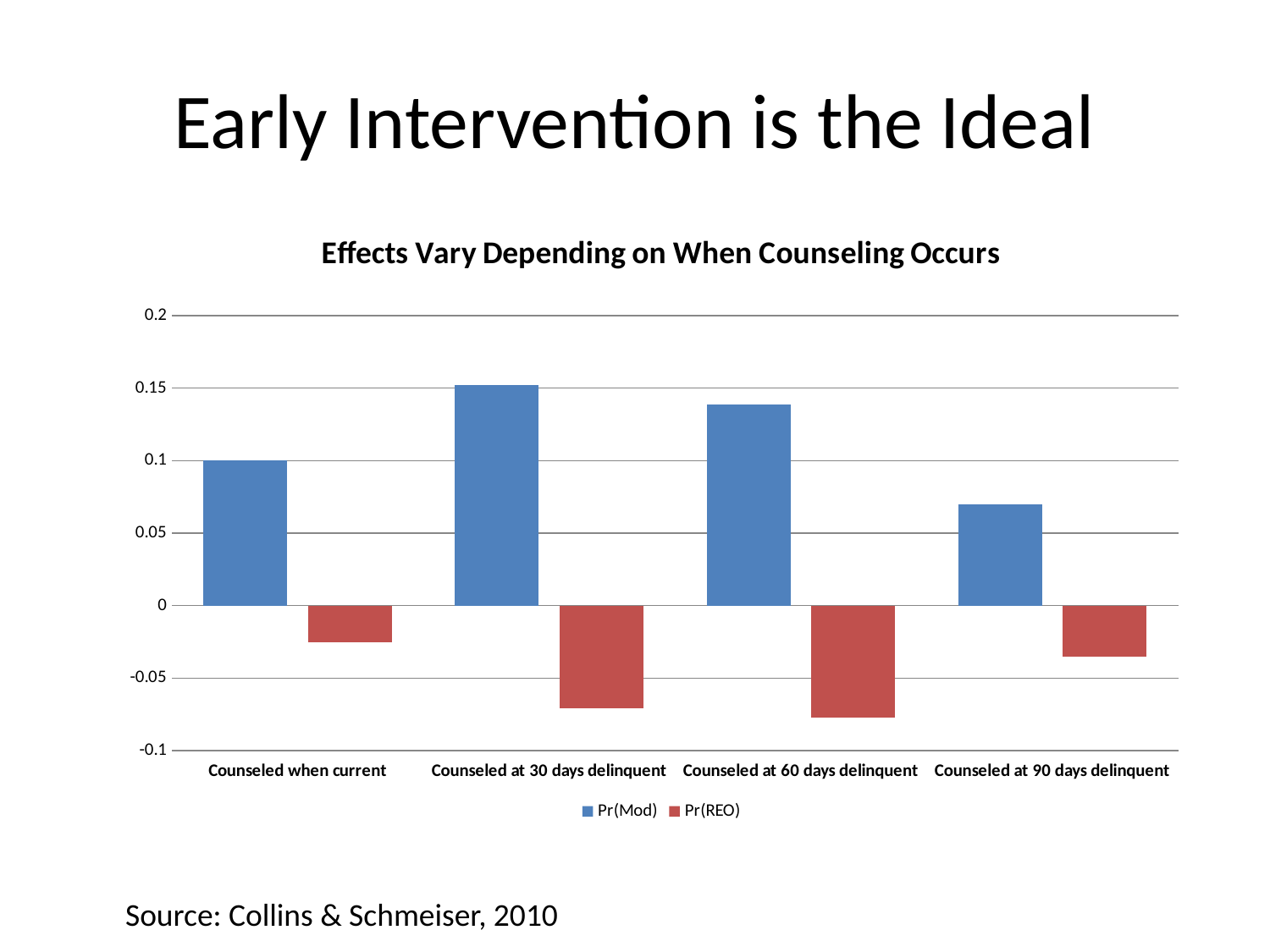

# Early Intervention is the Ideal

### Chart: Effects Vary Depending on When Counseling Occurs

| Category | Pr(Mod) | Pr(REO) |
|---|---|---|
| Counseled when current | 0.1 | -0.025 |
| Counseled at 30 days delinquent | 0.15200000000000005 | -0.071 |
| Counseled at 60 days delinquent | 0.139 | -0.077 |
| Counseled at 90 days delinquent | 0.07000000000000002 | -0.03500000000000001 |
Source: Collins & Schmeiser, 2010